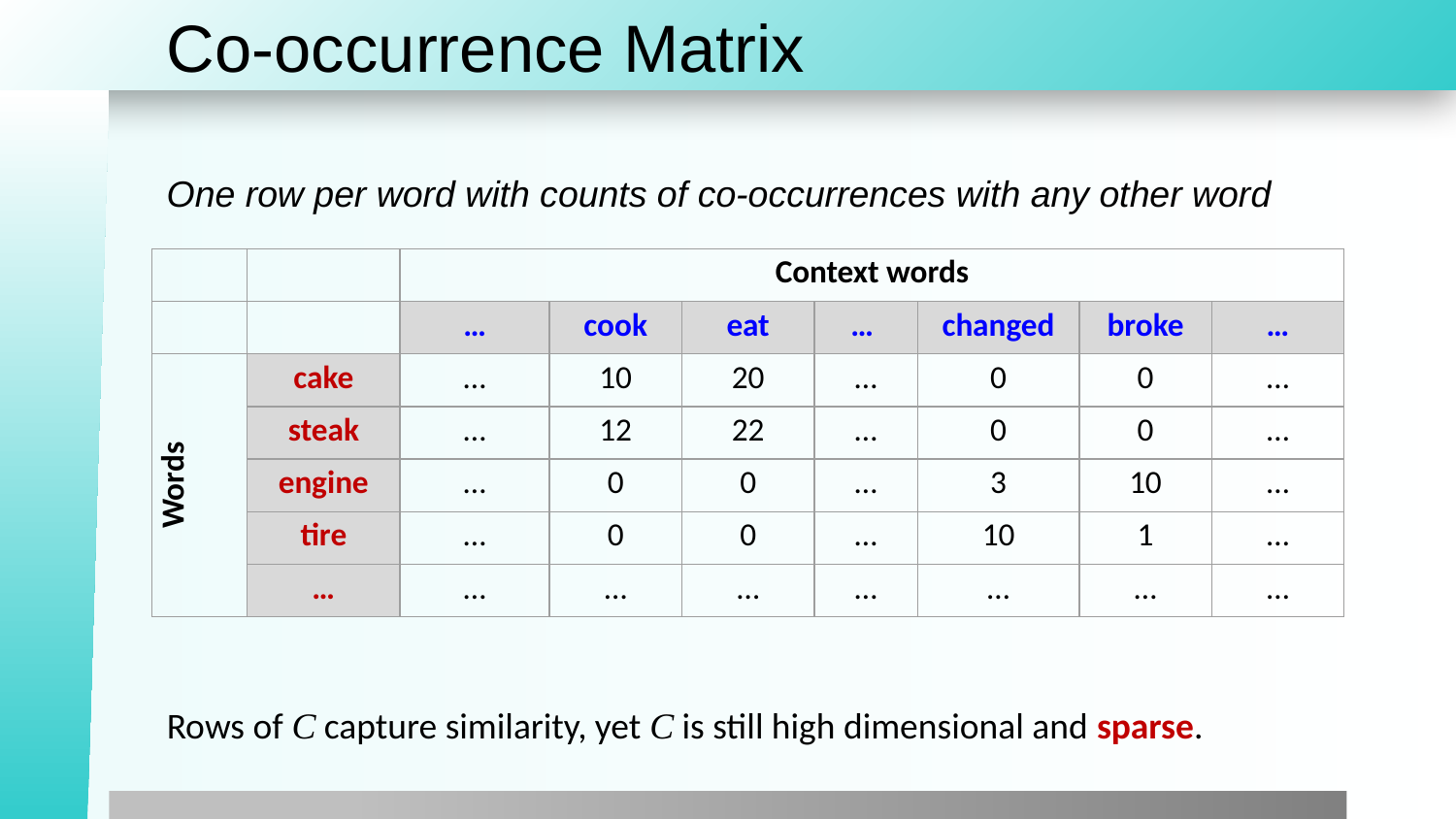

# Co-occurrence Matrix
One row per word with counts of co-occurrences with any other word
|  |  | Context words |  |  |  |  |  |  |
| --- | --- | --- | --- | --- | --- | --- | --- | --- |
|  |  | … | cook | eat | … | changed | broke | … |
| Words | cake | … | 10 | 20 | … | 0 | 0 | … |
|  | steak | … | 12 | 22 | … | 0 | 0 | … |
|  | engine | … | 0 | 0 | … | 3 | 10 | … |
|  | tire | … | 0 | 0 | … | 10 | 1 | … |
|  | … | … | … | … | … | … | … | … |
Rows of C capture similarity, yet C is still high dimensional and sparse.